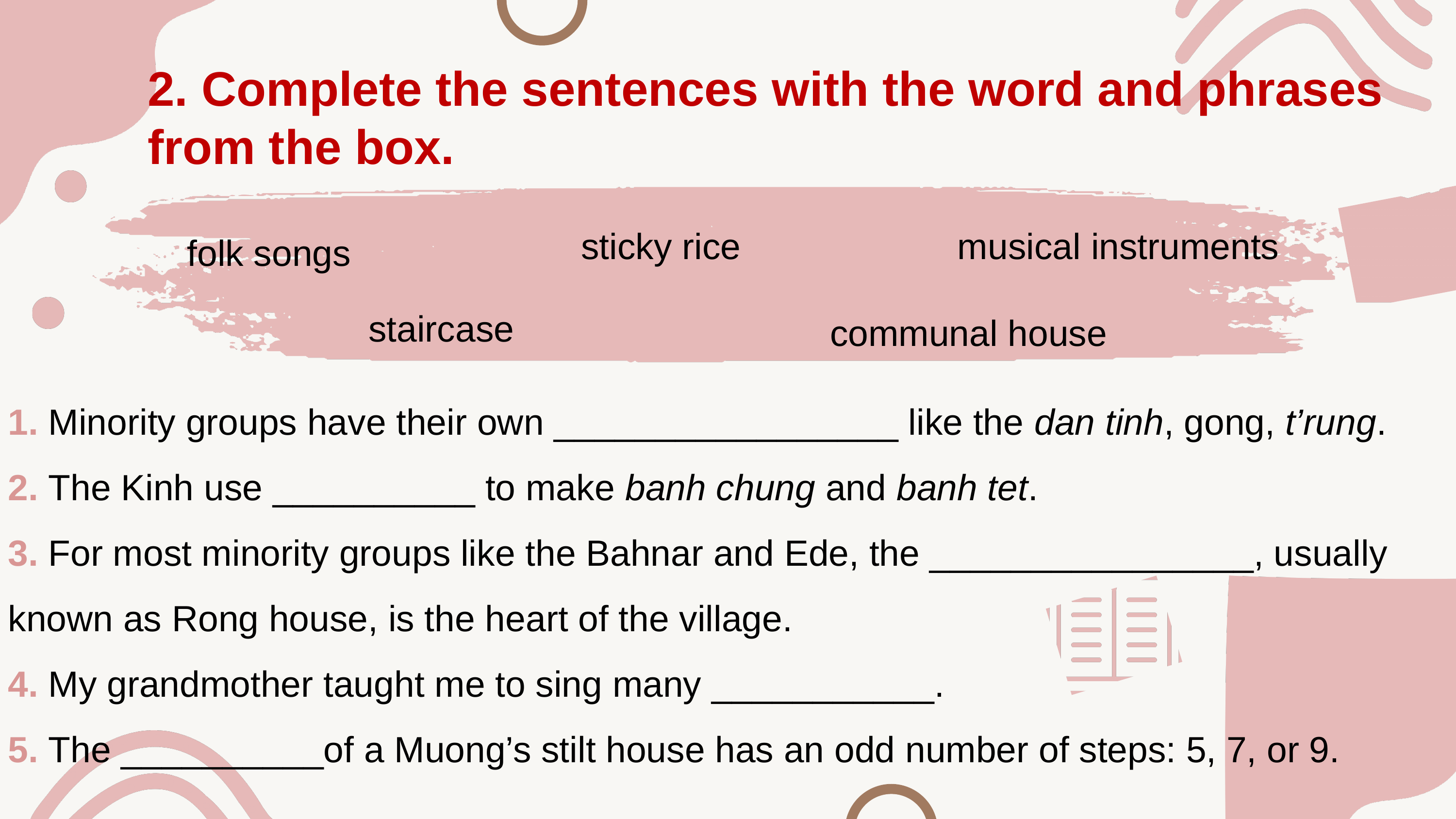

2. Complete the sentences with the word and phrases from the box.

sticky rice
musical instruments
folk songs

staircase
communal house
1. Minority groups have their own _________________ like the dan tinh, gong, t’rung.
2. The Kinh use __________ to make banh chung and banh tet.
3. For most minority groups like the Bahnar and Ede, the ________________, usually known as Rong house, is the heart of the village.
4. My grandmother taught me to sing many ___________.
5. The __________of a Muong’s stilt house has an odd number of steps: 5, 7, or 9.